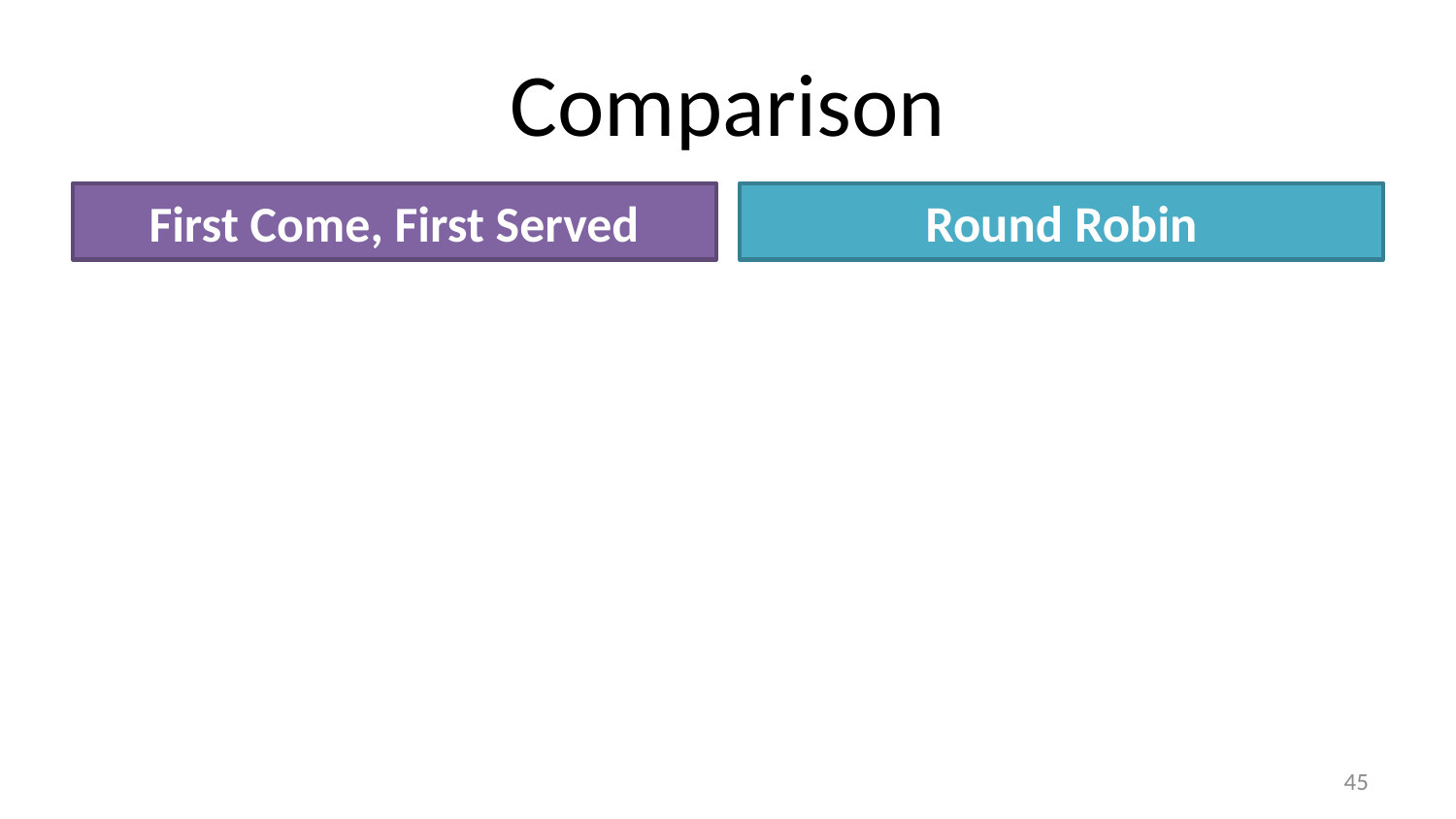

# Comparison
First Come, First Served
Round Robin
45